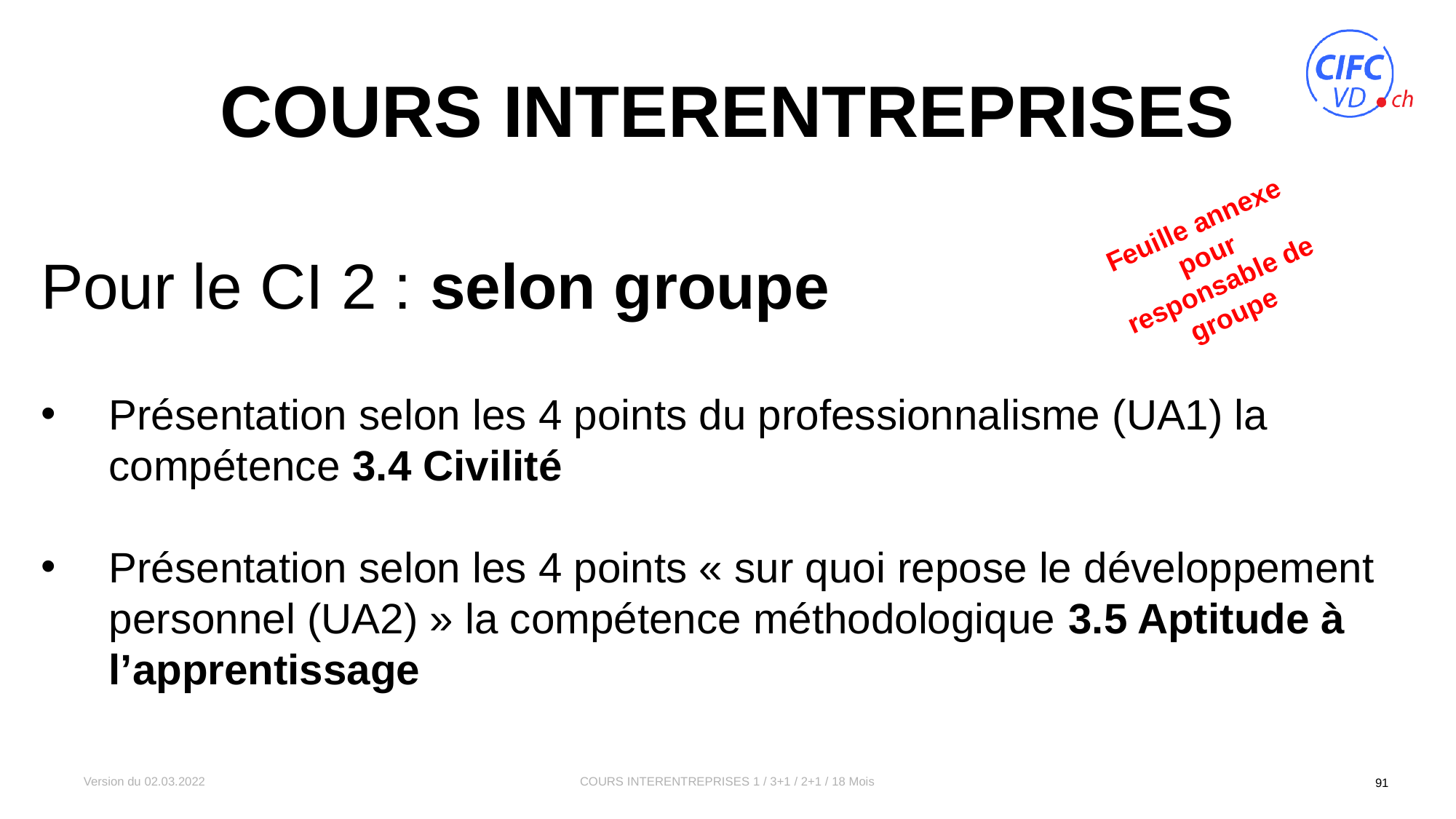

# Cours interentreprises
Feuille annexe pour responsable de groupe
Pour le CI 2 : selon groupe

Présentation selon les 4 points du professionnalisme (UA1) la compétence 3.4 Civilité

Présentation selon les 4 points « sur quoi repose le développement personnel (UA2) » la compétence méthodologique 3.5 Aptitude à l’apprentissage

Version du 02.03.2022
COURS INTERENTREPRISES 1 / 3+1 / 2+1 / 18 Mois
91